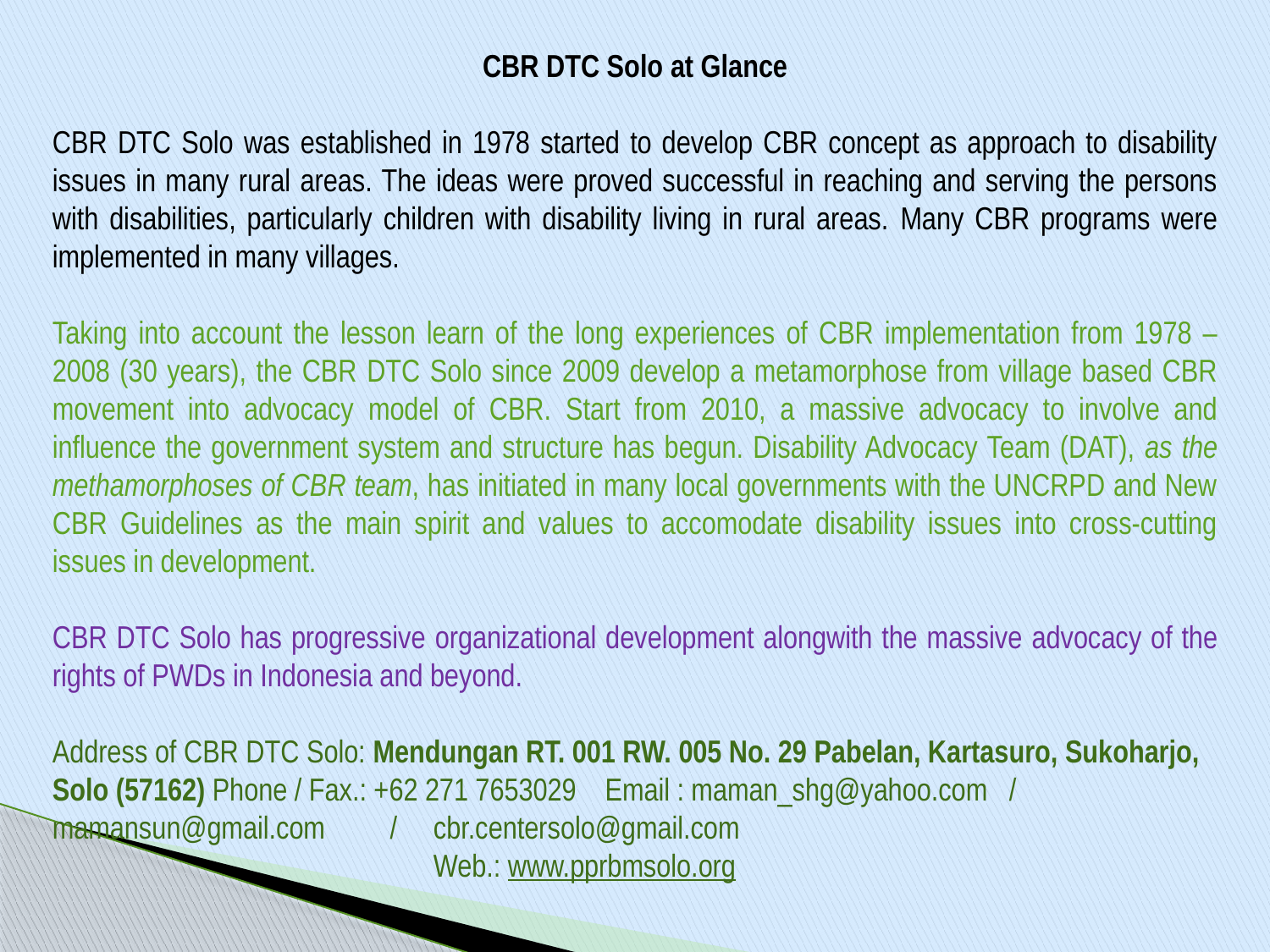

CBR DTC Solo at Glance

CBR DTC Solo was established in 1978 started to develop CBR concept as approach to disability issues in many rural areas. The ideas were proved successful in reaching and serving the persons with disabilities, particularly children with disability living in rural areas. Many CBR programs were implemented in many villages.

Taking into account the lesson learn of the long experiences of CBR implementation from 1978 – 2008 (30 years), the CBR DTC Solo since 2009 develop a metamorphose from village based CBR movement into advocacy model of CBR. Start from 2010, a massive advocacy to involve and influence the government system and structure has begun. Disability Advocacy Team (DAT), as the methamorphoses of CBR team, has initiated in many local governments with the UNCRPD and New CBR Guidelines as the main spirit and values to accomodate disability issues into cross-cutting issues in development.

CBR DTC Solo has progressive organizational development alongwith the massive advocacy of the rights of PWDs in Indonesia and beyond.

Address of CBR DTC Solo: Mendungan RT. 001 RW. 005 No. 29 Pabelan, Kartasuro, Sukoharjo, Solo (57162) Phone / Fax.: +62 271 7653029    Email : maman_shg@yahoo.com   / 	mamansun@gmail.com         / 	cbr.centersolo@gmail.com
			Web.: www.pprbmsolo.org